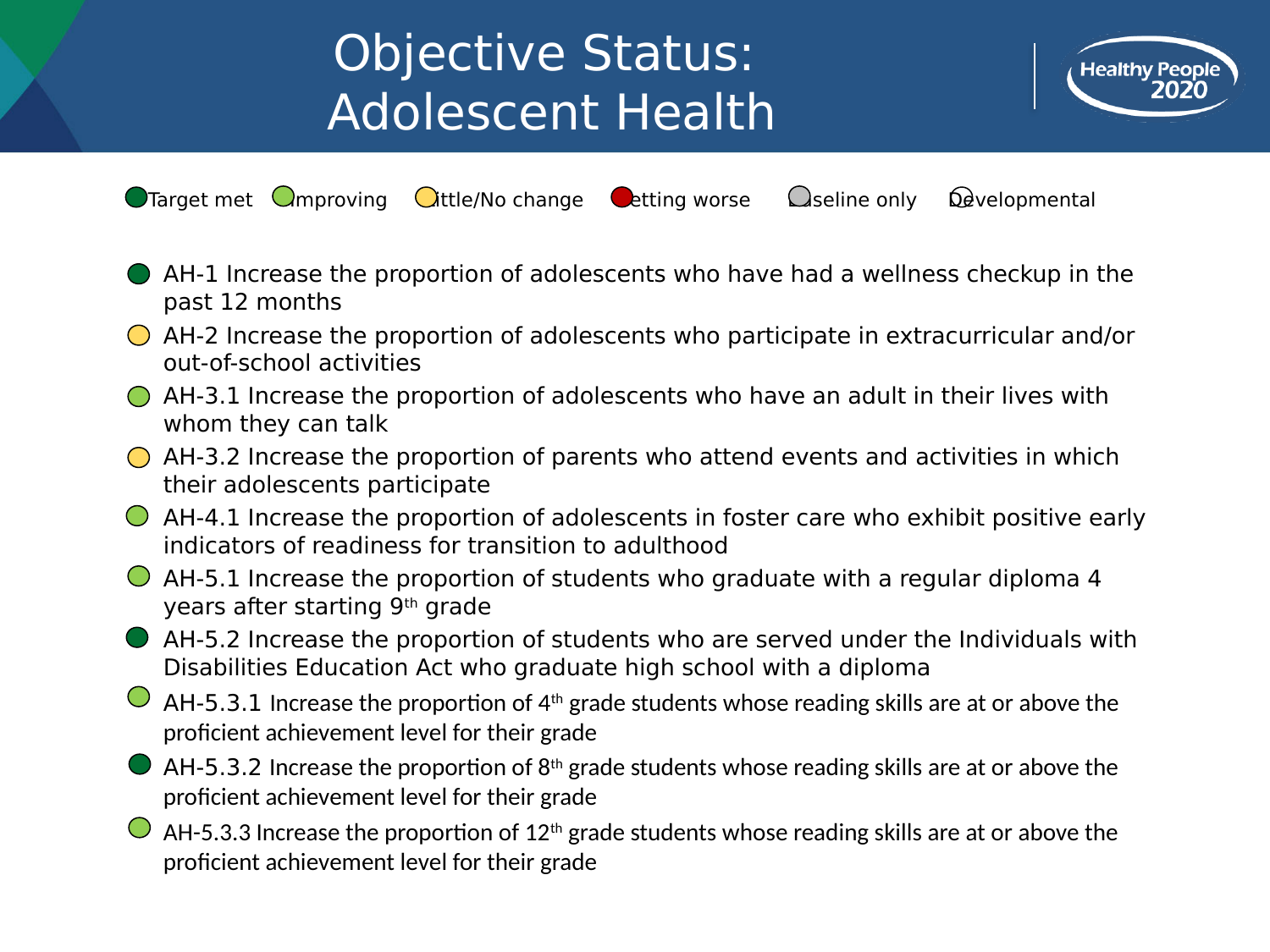

# Objective Status: Adolescent Health
    Target met      Improving      Little/No change     Getting worse      Baseline only     Developmental

AH-1 Increase the proportion of adolescents who have had a wellness checkup in the past 12 months
AH-2 Increase the proportion of adolescents who participate in extracurricular and/or out-of-school activities
AH-3.1 Increase the proportion of adolescents who have an adult in their lives with whom they can talk
AH-3.2 Increase the proportion of parents who attend events and activities in which their adolescents participate
AH-4.1 Increase the proportion of adolescents in foster care who exhibit positive early indicators of readiness for transition to adulthood
AH-5.1 Increase the proportion of students who graduate with a regular diploma 4 years after starting 9th grade
AH-5.2 Increase the proportion of students who are served under the Individuals with Disabilities Education Act who graduate high school with a diploma
AH-5.3.1 Increase the proportion of 4th grade students whose reading skills are at or above the proficient achievement level for their grade
AH-5.3.2 Increase the proportion of 8th grade students whose reading skills are at or above the proficient achievement level for their grade
AH-5.3.3 Increase the proportion of 12th grade students whose reading skills are at or above the proficient achievement level for their grade